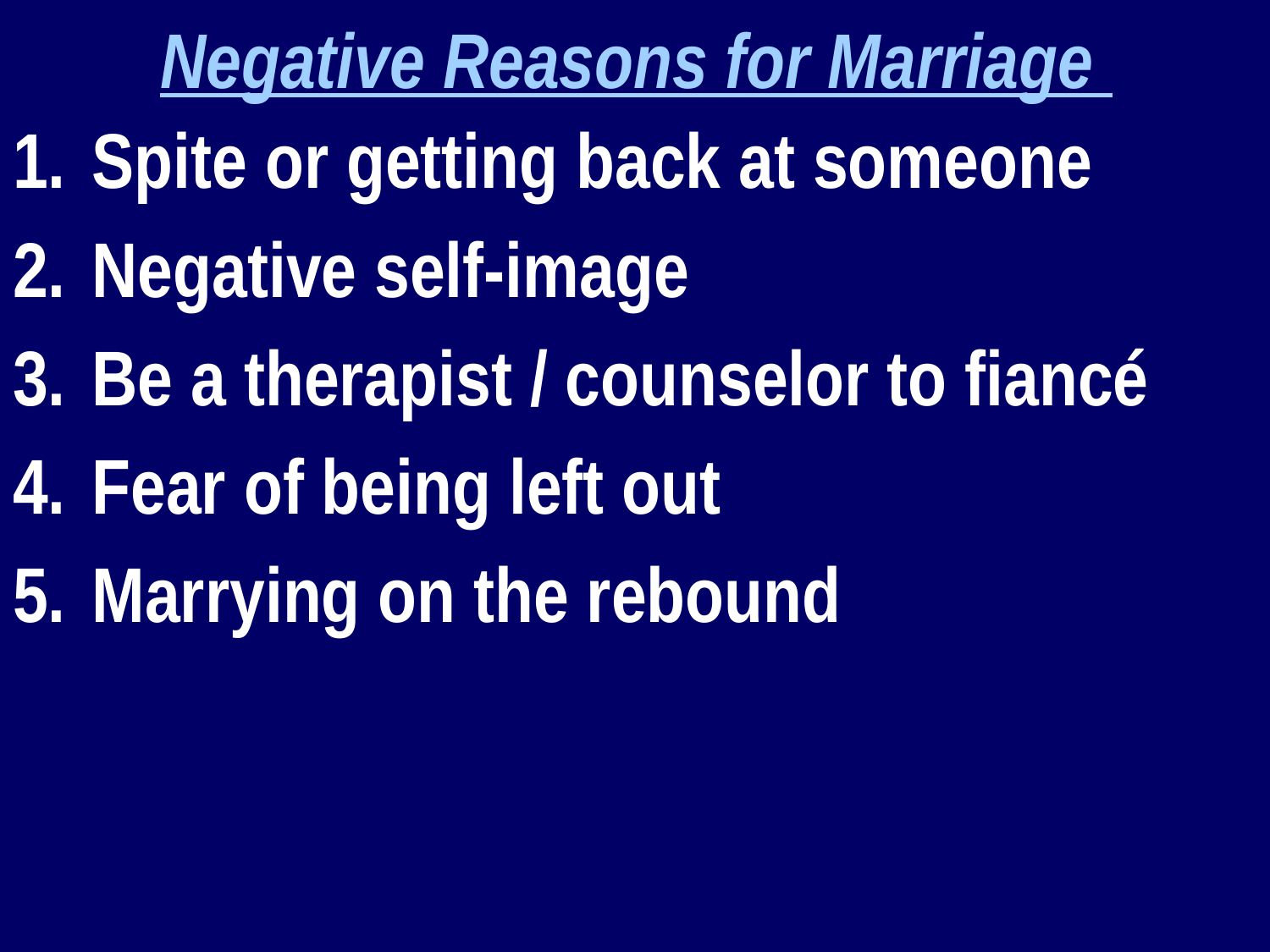

Negative Reasons for Marriage
Spite or getting back at someone
Negative self-image
Be a therapist / counselor to fiancé
Fear of being left out
Marrying on the rebound